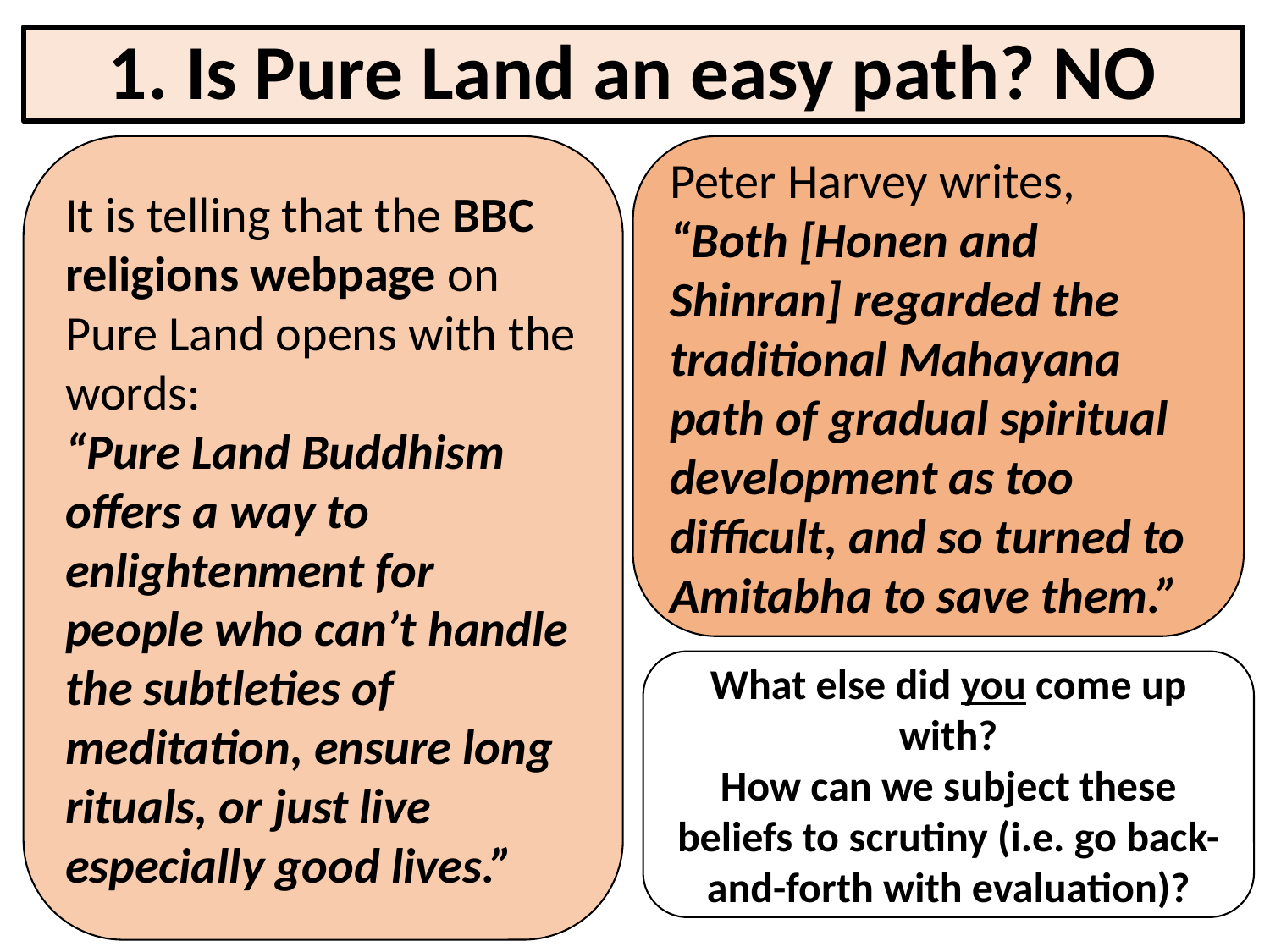

# 1. Is Pure Land an easy path? NO
It is telling that the BBC religions webpage on Pure Land opens with the words:
“Pure Land Buddhism offers a way to enlightenment for people who can’t handle the subtleties of meditation, ensure long rituals, or just live especially good lives.”
Peter Harvey writes,
“Both [Honen and Shinran] regarded the traditional Mahayana path of gradual spiritual development as too difficult, and so turned to Amitabha to save them.”
What else did you come up with?
How can we subject these beliefs to scrutiny (i.e. go back-and-forth with evaluation)?